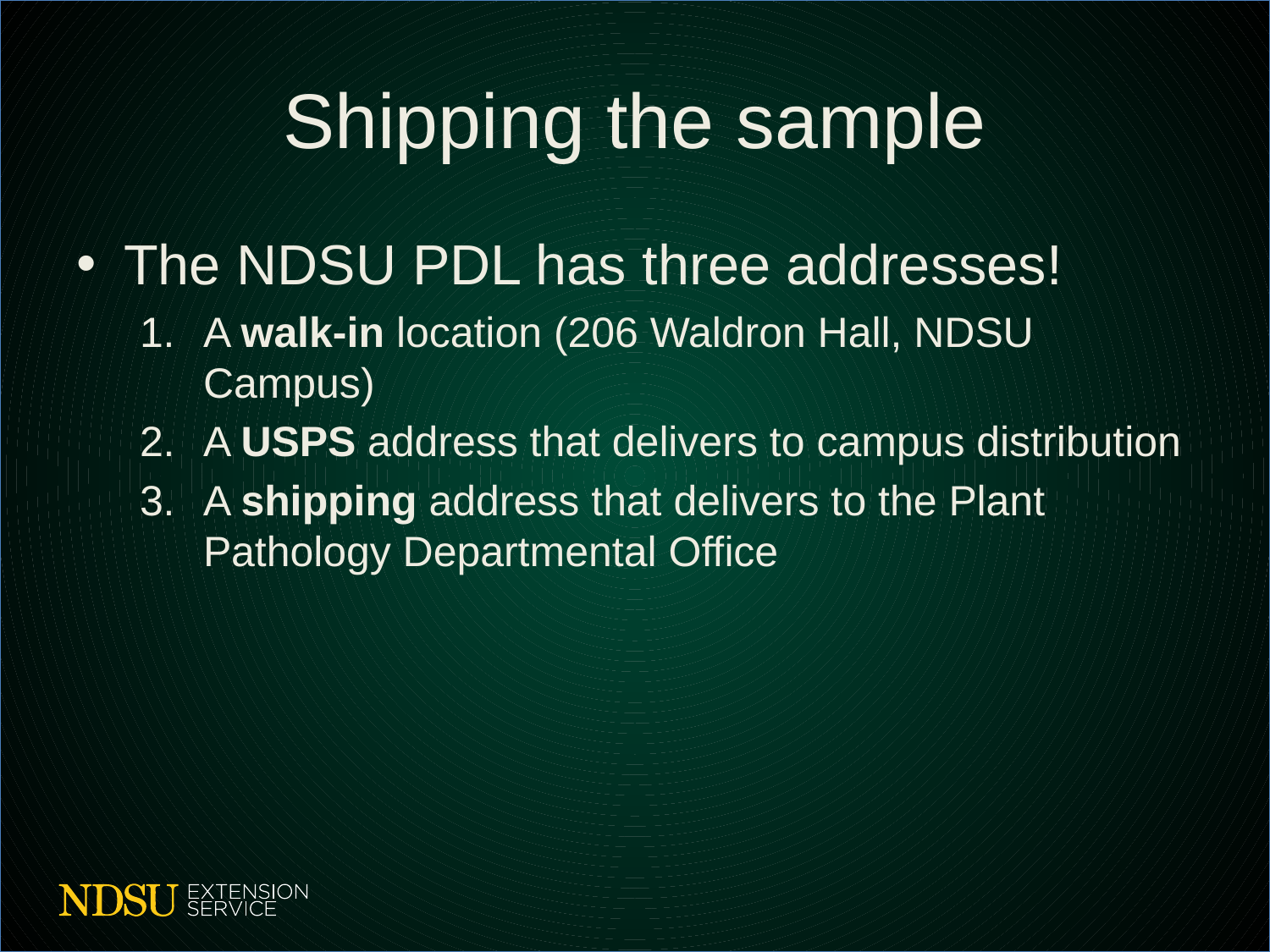

# Shipping the sample
The NDSU PDL has three addresses!
A walk-in location (206 Waldron Hall, NDSU Campus)
A USPS address that delivers to campus distribution
A shipping address that delivers to the Plant Pathology Departmental Office